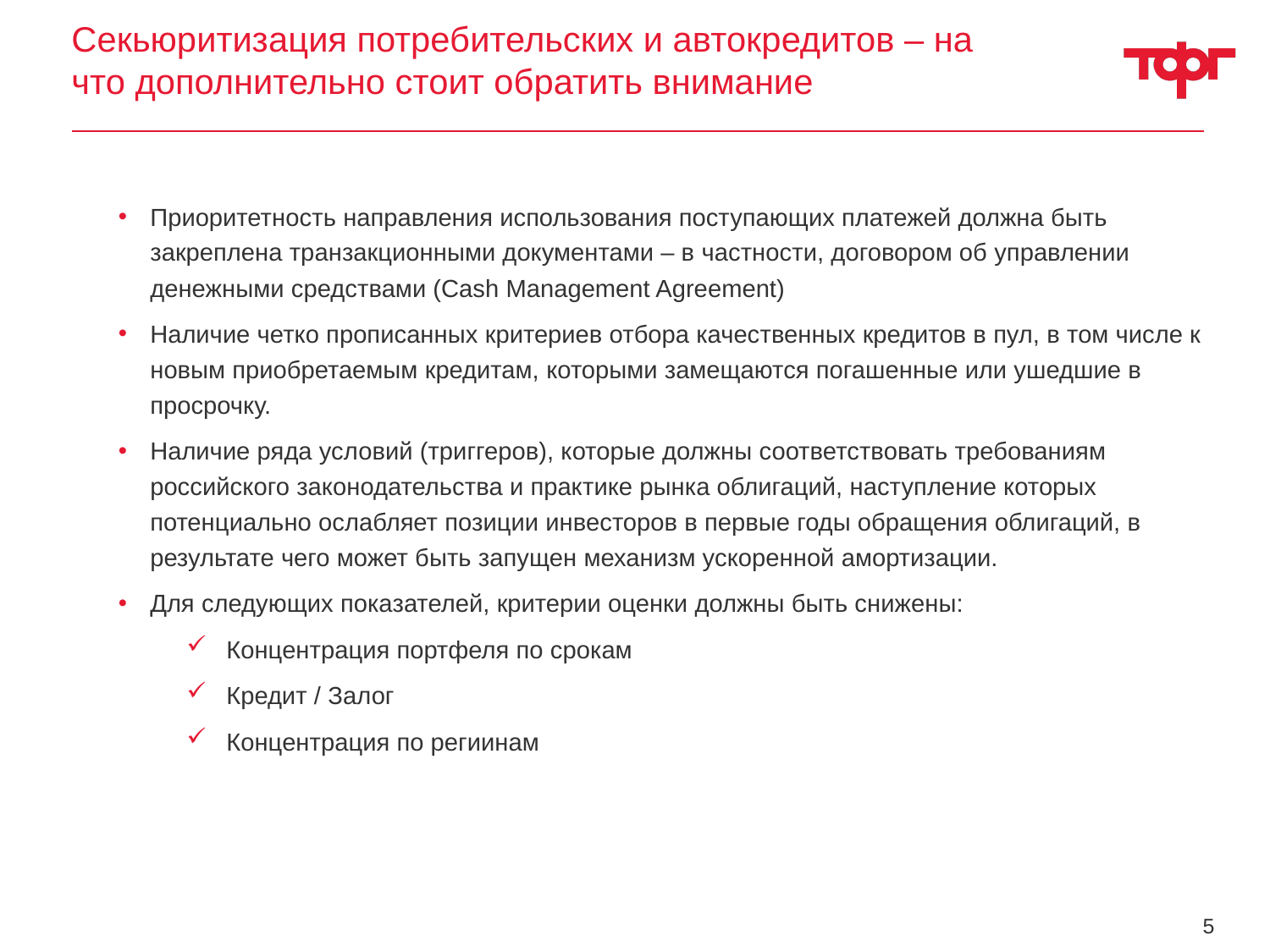

# Секьюритизация потребительских и автокредитов – на что дополнительно стоит обратить внимание
Приоритетность направления использования поступающих платежей должна быть закреплена транзакционными документами – в частности, договором об управлении денежными средствами (Cash Management Agreement)
Наличие четко прописанных критериев отбора качественных кредитов в пул, в том числе к новым приобретаемым кредитам, которыми замещаются погашенные или ушедшие в просрочку.
Наличие ряда условий (триггеров), которые должны соответствовать требованиям российского законодательства и практике рынка облигаций, наступление которых потенциально ослабляет позиции инвесторов в первые годы обращения облигаций, в результате чего может быть запущен механизм ускоренной амортизации.
Для следующих показателей, критерии оценки должны быть снижены:
Концентрация портфеля по срокам
Кредит / Залог
Концентрация по региинам